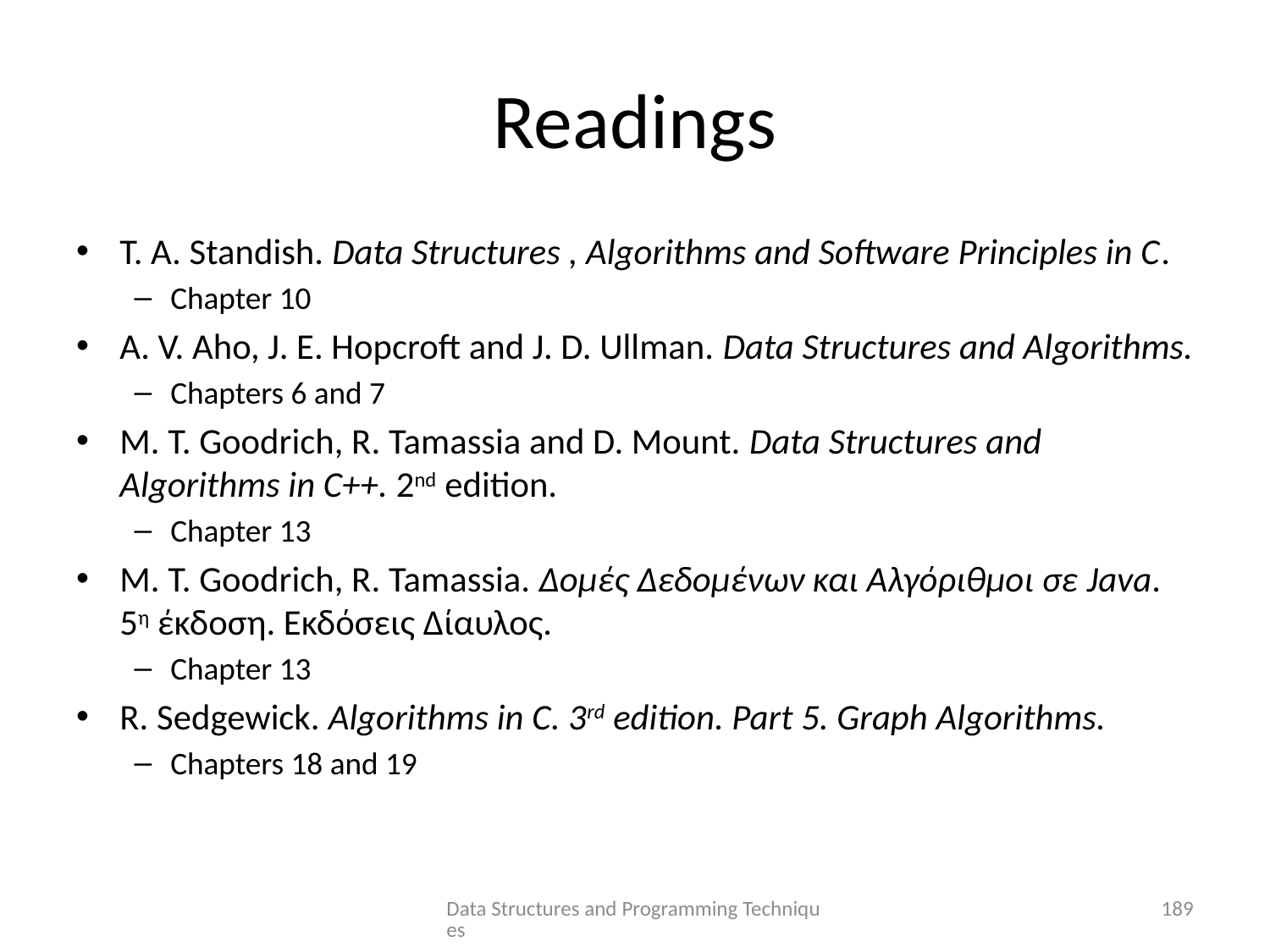

# Readings
T. A. Standish. Data Structures , Algorithms and Software Principles in C.
Chapter 10
A. V. Aho, J. E. Hopcroft and J. D. Ullman. Data Structures and Algorithms.
Chapters 6 and 7
M. T. Goodrich, R. Tamassia and D. Mount. Data Structures and Algorithms in C++. 2nd edition.
Chapter 13
M. T. Goodrich, R. Tamassia. Δομές Δεδομένων και Αλγόριθμοι σε Java. 5η έκδοση. Εκδόσεις Δίαυλος.
Chapter 13
R. Sedgewick. Algorithms in C. 3rd edition. Part 5. Graph Algorithms.
Chapters 18 and 19
Data Structures and Programming Techniques
189